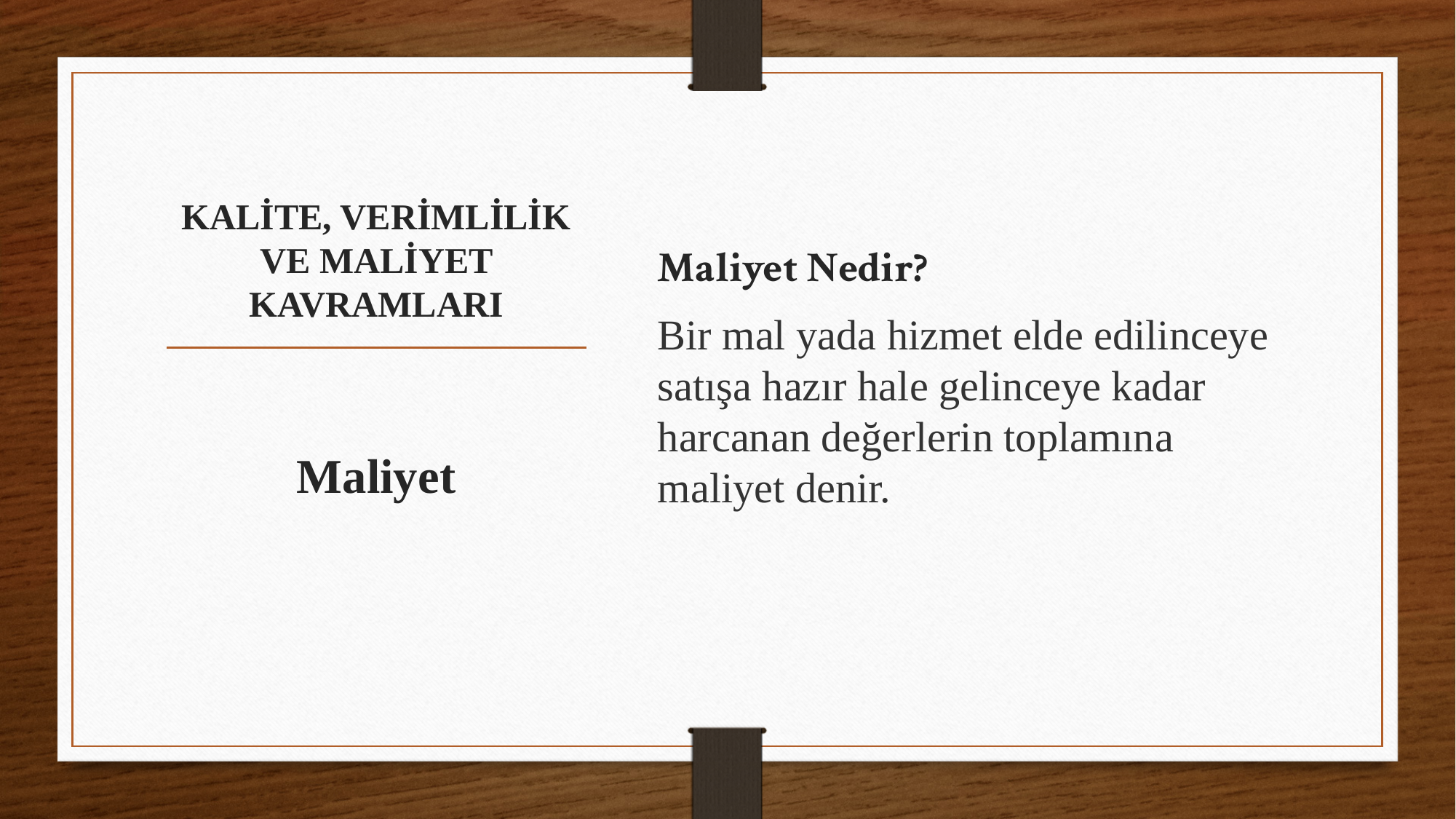

Maliyet Nedir?
Bir mal yada hizmet elde edilinceye satışa hazır hale gelinceye kadar harcanan değerlerin toplamına maliyet denir.

# KALİTE, VERİMLİLİK VE MALİYET KAVRAMLARI

Maliyet